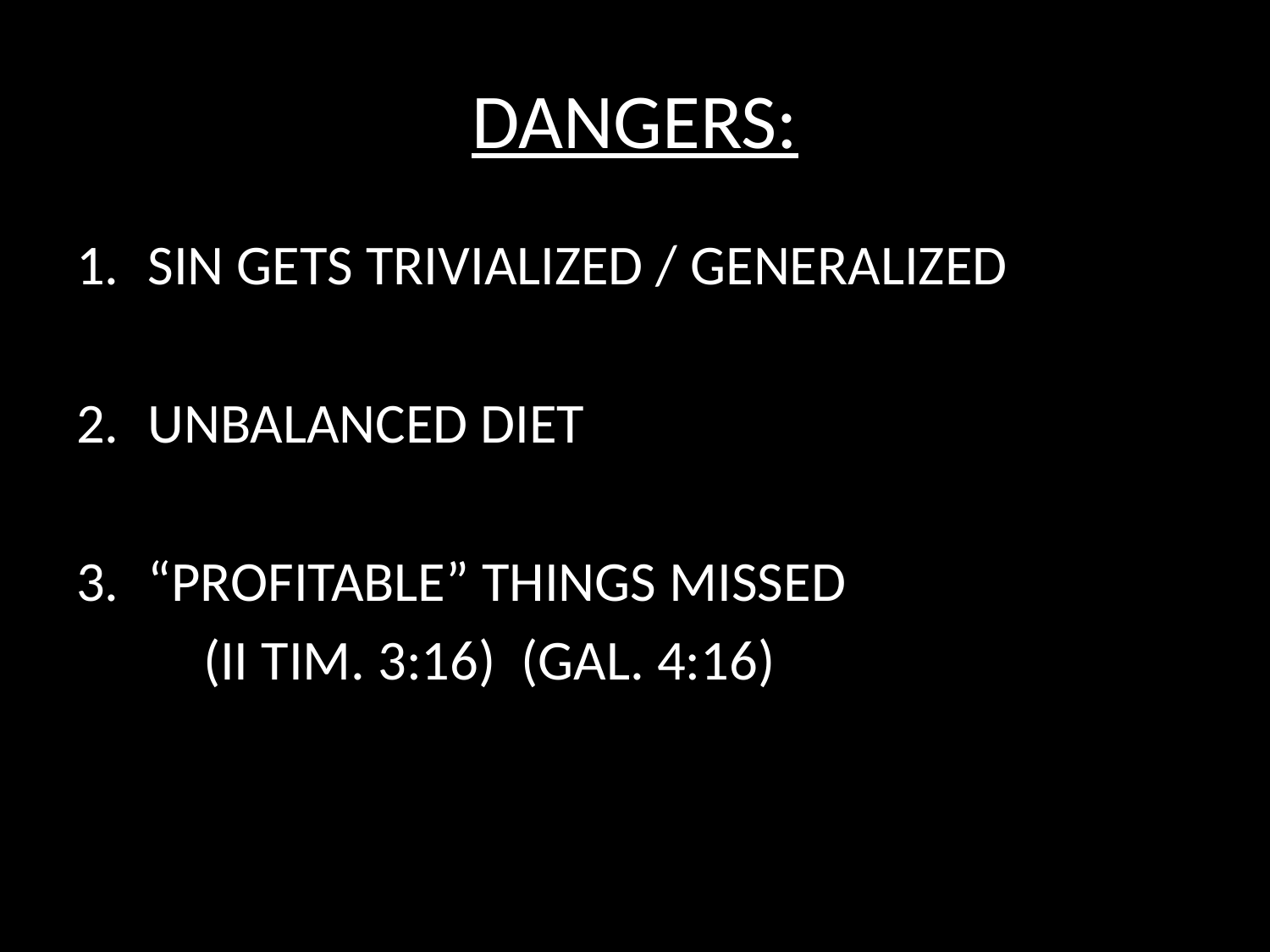

# DANGERS:
SIN GETS TRIVIALIZED / GENERALIZED

UNBALANCED DIET

“PROFITABLE” THINGS MISSED
	(II TIM. 3:16)  (GAL. 4:16)